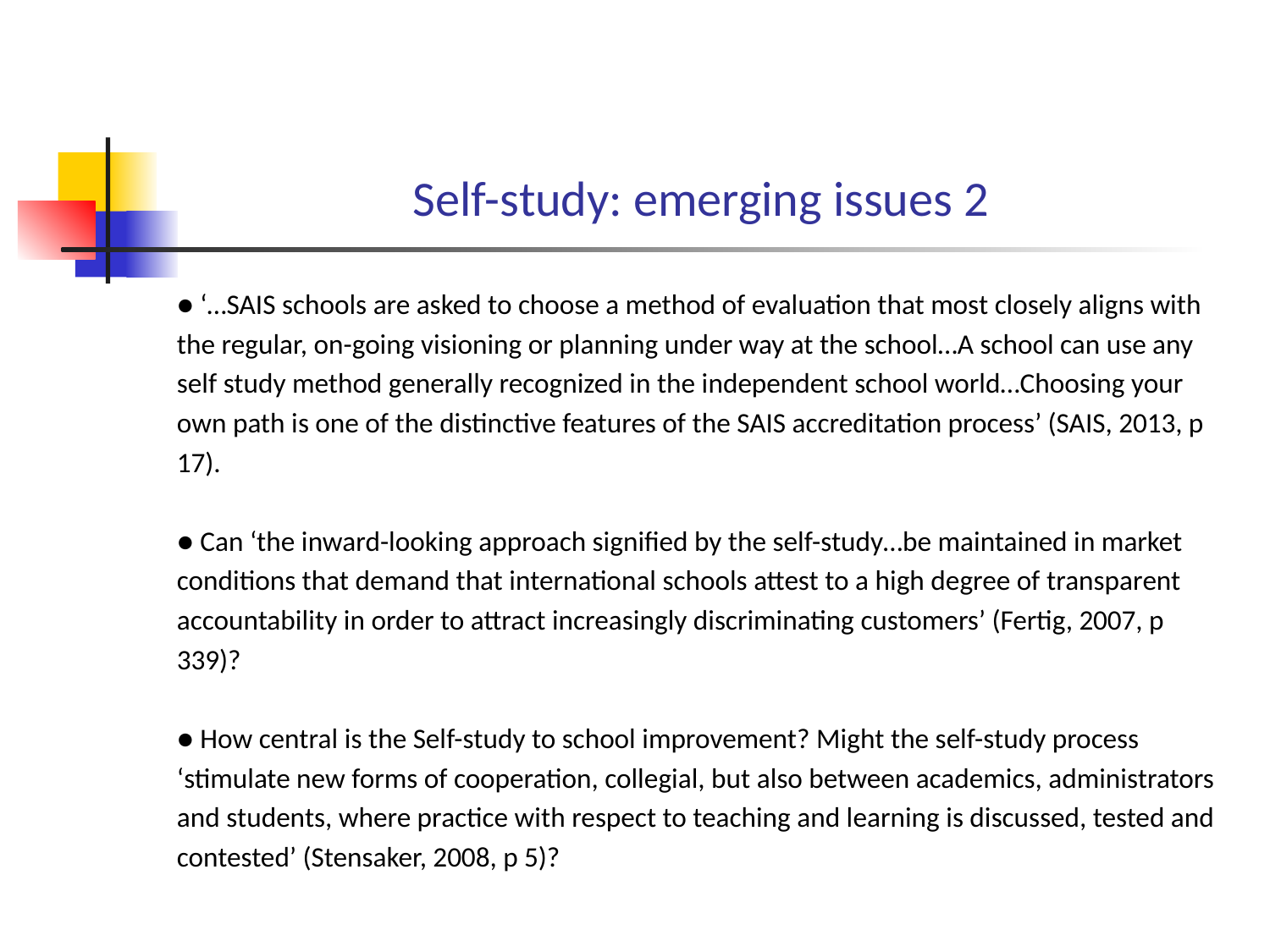

# Self-study: emerging issues 2
● ‘…SAIS schools are asked to choose a method of evaluation that most closely aligns with
the regular, on-going visioning or planning under way at the school…A school can use any
self study method generally recognized in the independent school world…Choosing your
own path is one of the distinctive features of the SAIS accreditation process’ (SAIS, 2013, p
17).

● Can ‘the inward-looking approach signified by the self-study…be maintained in market
conditions that demand that international schools attest to a high degree of transparent
accountability in order to attract increasingly discriminating customers’ (Fertig, 2007, p
339)?

● How central is the Self-study to school improvement? Might the self-study process
‘stimulate new forms of cooperation, collegial, but also between academics, administrators
and students, where practice with respect to teaching and learning is discussed, tested and
contested’ (Stensaker, 2008, p 5)?